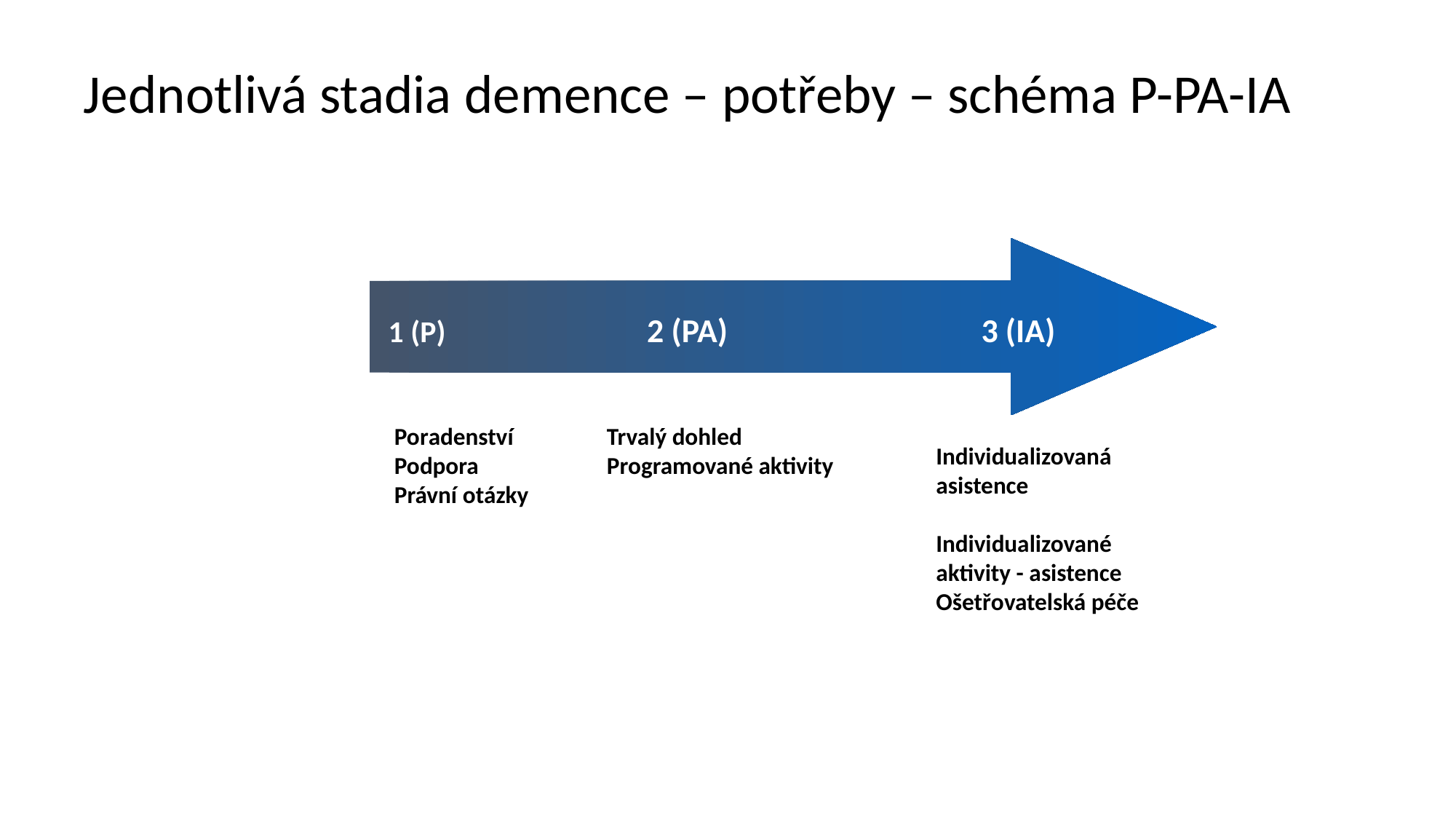

Jednotlivá stadia demence – potřeby – schéma P-PA-IA

1 (P)	2 (PA)	3 (IA)
stadium
Poradenství
Podpora
Právní otázky

Trvalý dohled
Programované aktivity
Nefarmakologické metody
potřeby
Individualizovaná asistence

Individualizované aktivity - asistence
Ošetřovatelská péče

Paliativní péče